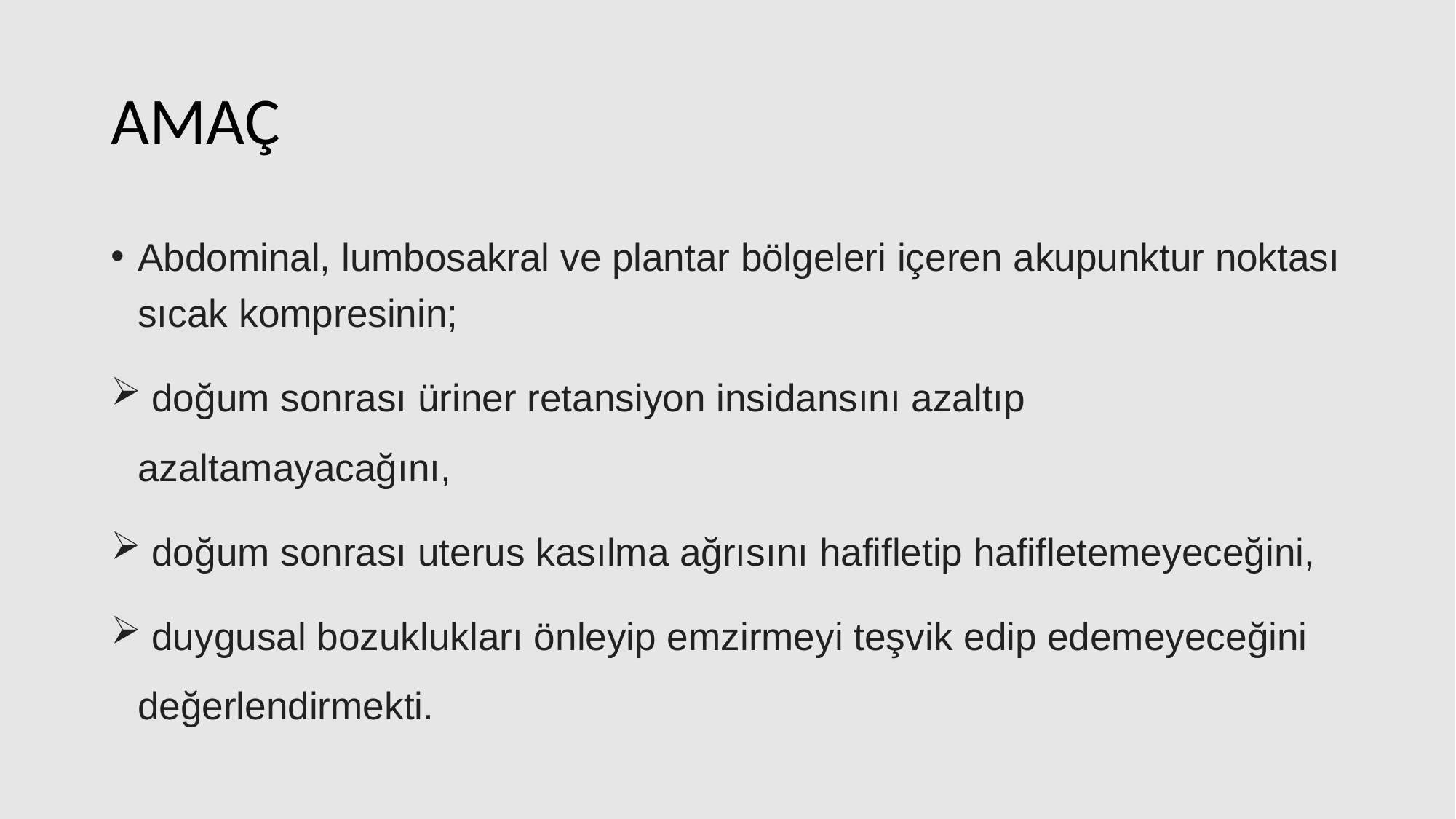

# AMAÇ
Abdominal, lumbosakral ve plantar bölgeleri içeren akupunktur noktası sıcak kompresinin;
 doğum sonrası üriner retansiyon insidansını azaltıp azaltamayacağını,
 doğum sonrası uterus kasılma ağrısını hafifletip hafifletemeyeceğini,
 duygusal bozuklukları önleyip emzirmeyi teşvik edip edemeyeceğini değerlendirmekti.